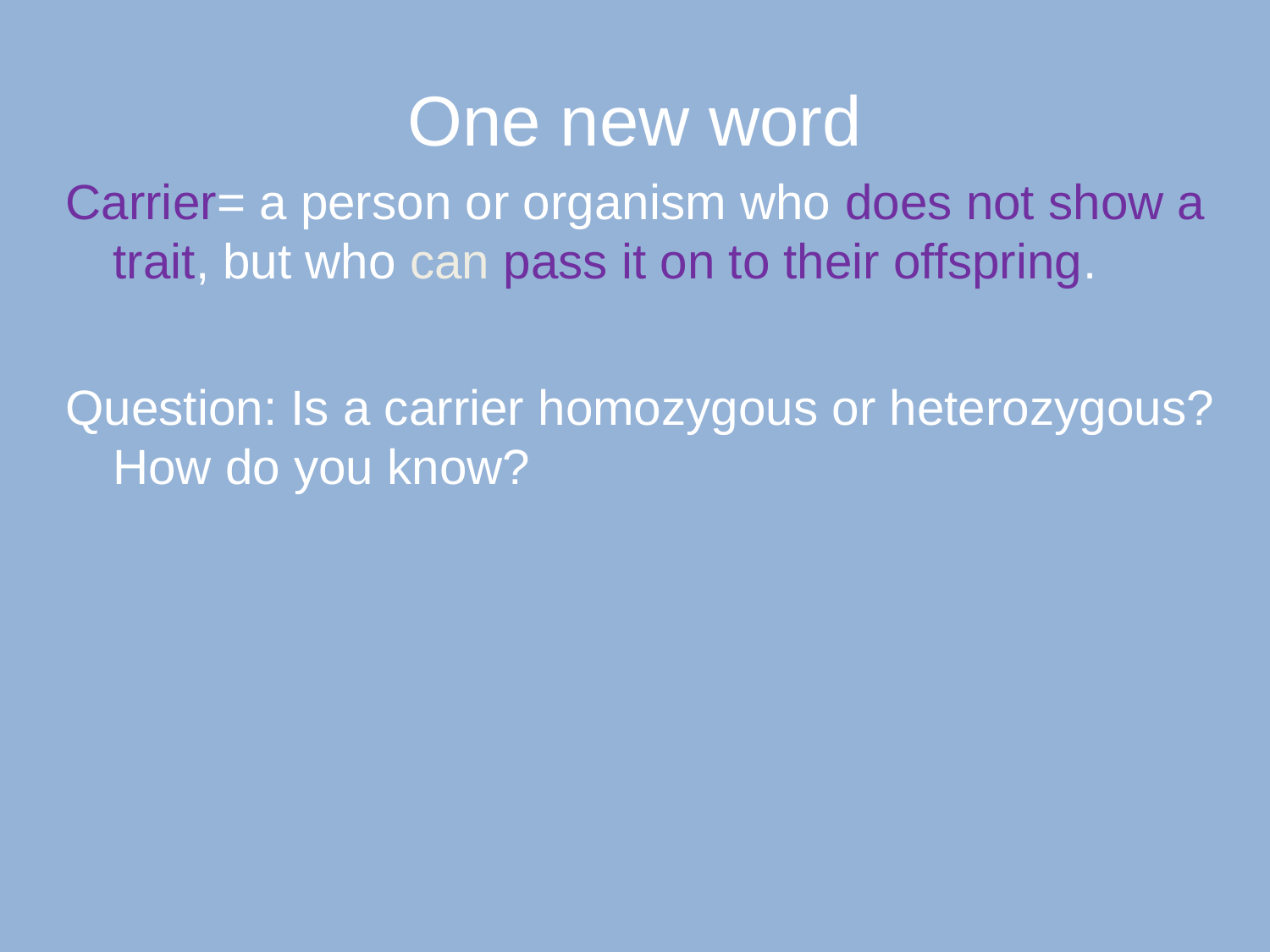

One new word
Carrier= a person or organism who does not show a trait, but who can pass it on to their offspring.

Question: Is a carrier homozygous or heterozygous? How do you know?